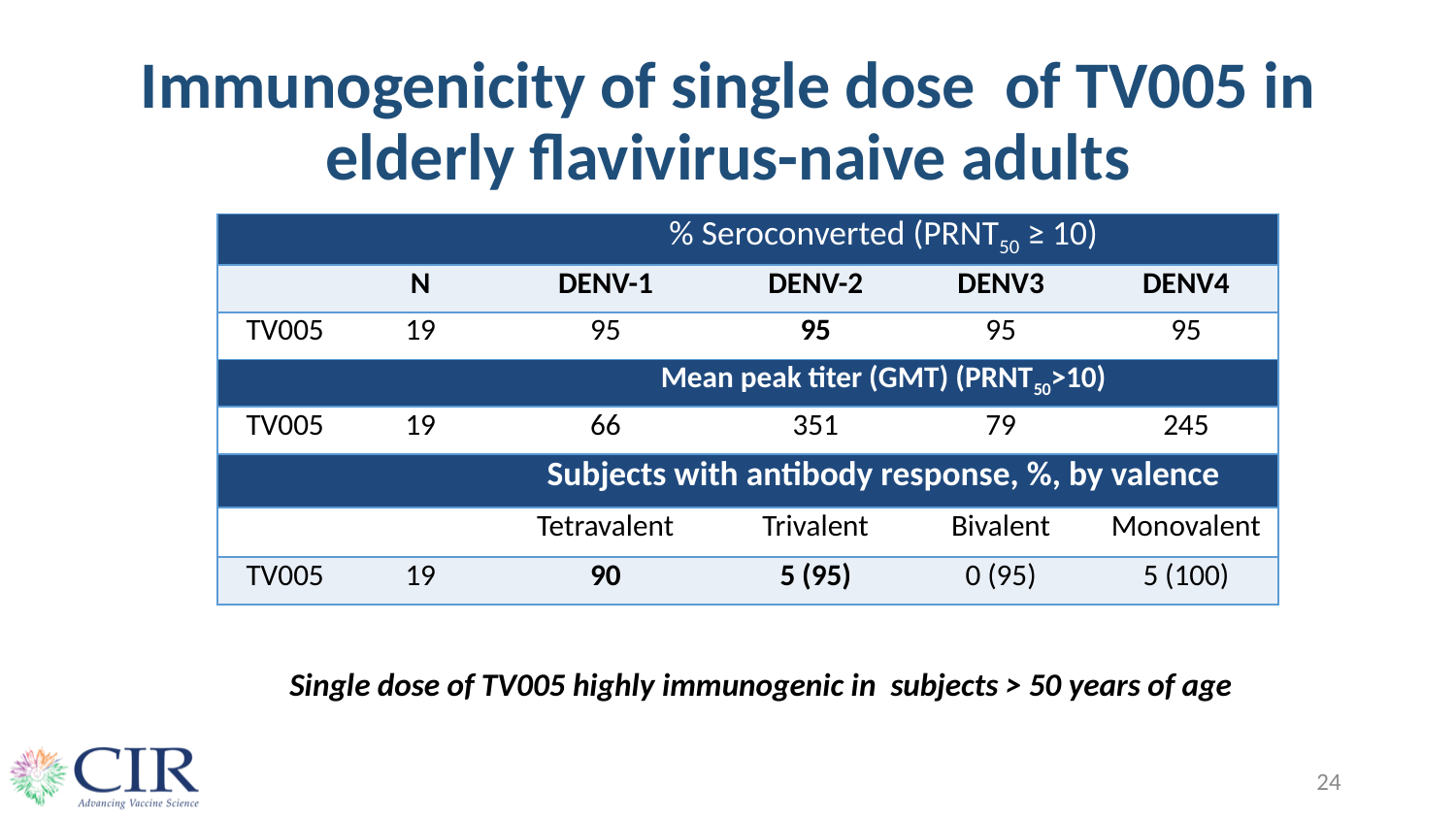

24
# Immunogenicity of single dose  of TV005 in elderly flavivirus-naive adults
|  |  | % Seroconverted (PRNT50 ≥ 10) |  |  |  |
| --- | --- | --- | --- | --- | --- |
|  | N | DENV-1 | DENV-2 | DENV3 | DENV4 |
| TV005 | 19 | 95 | 95 | 95 | 95 |
|  |  | Mean peak titer (GMT) (PRNT50>10) |  |  |  |
| TV005 | 19 | 66 | 351 | 79 | 245 |
|  |  | Subjects with antibody response, %, by valence |  |  |  |
|  |  | Tetravalent | Trivalent | Bivalent | Monovalent |
| TV005 | 19 | 90 | 5 (95) | 0 (95) | 5 (100) |
Single dose of TV005 highly immunogenic in  subjects > 50 years of age